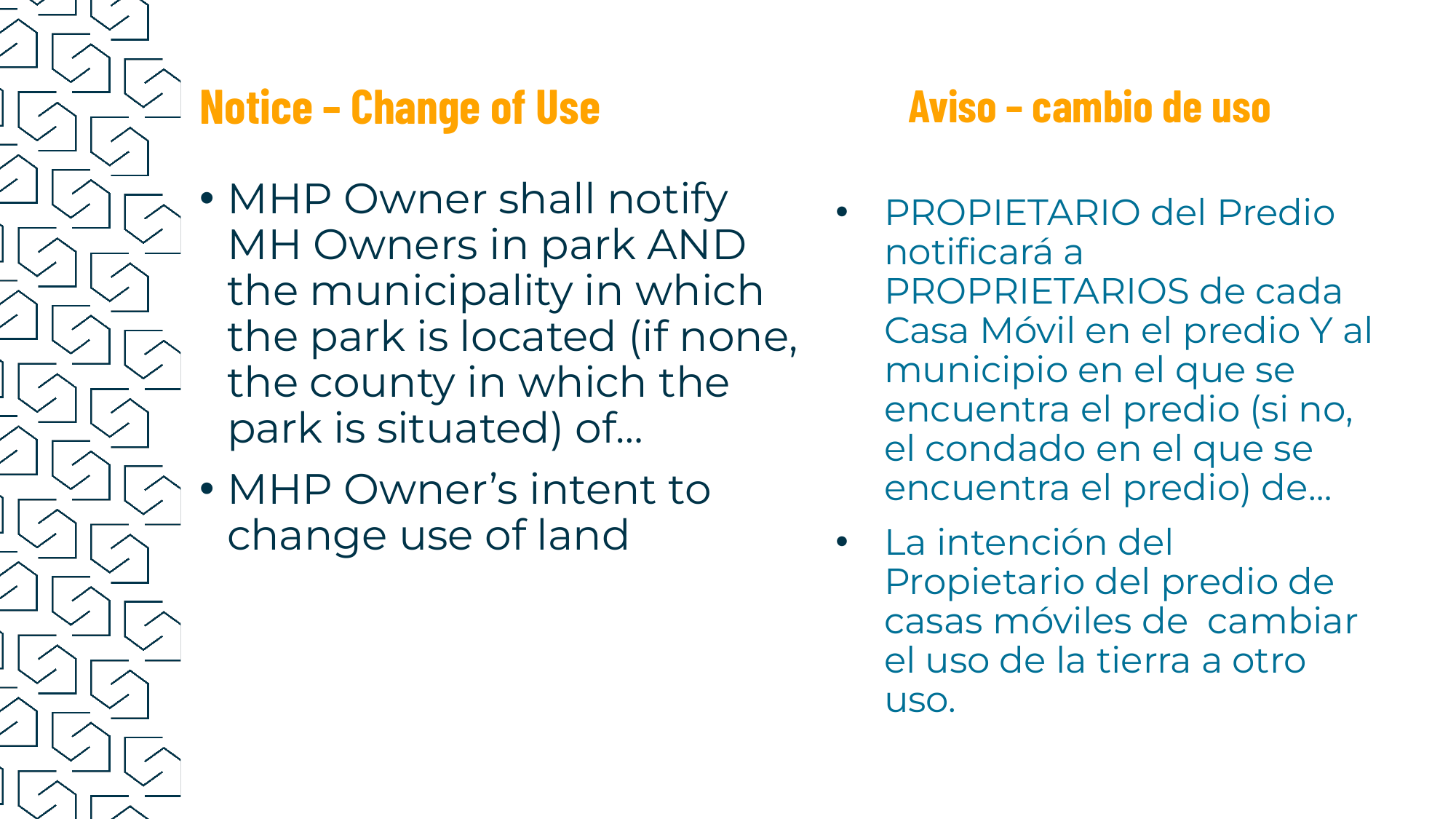

Aviso – cambio de uso
# Notice – Change of Use

MHP Owner shall notify MH Owners in park AND the municipality in which the park is located (if none, the county in which the park is situated) of…
MHP Owner’s intent to change use of land

PROPIETARIO del Predio notificará a PROPRIETARIOS de cada Casa Móvil en el predio Y al municipio en el que se encuentra el predio (si no, el condado en el que se encuentra el predio) de…
La intención del Propietario del predio de casas móviles de  cambiar el uso de la tierra a otro uso.